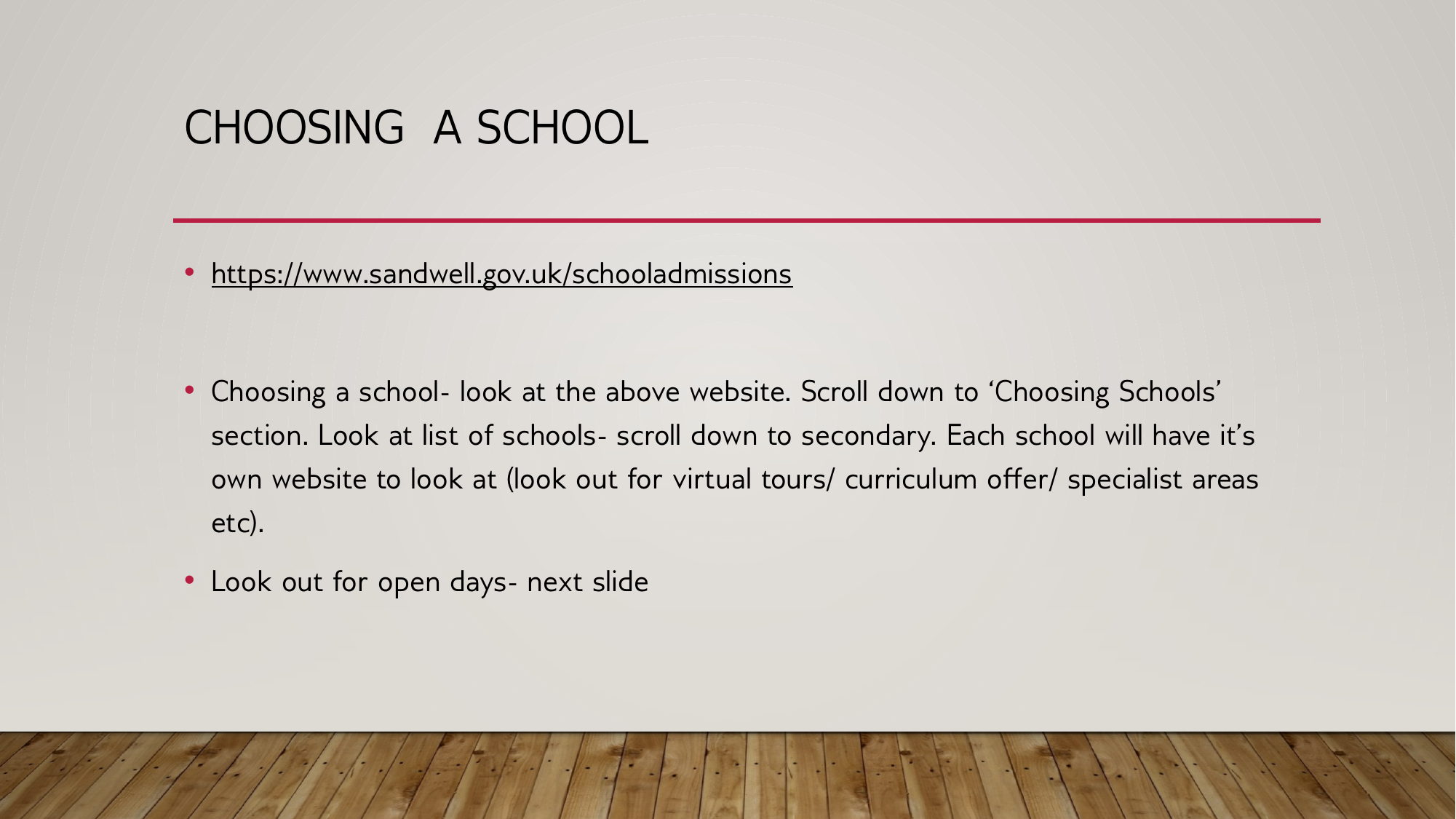

# Choosing  A SCHOOL
https://www.sandwell.gov.uk/schooladmissions

Choosing a school- look at the above website. Scroll down to ‘Choosing Schools’ section. Look at list of schools- scroll down to secondary. Each school will have it’s own website to look at (look out for virtual tours/ curriculum offer/ specialist areas etc).
Look out for open days- next slide